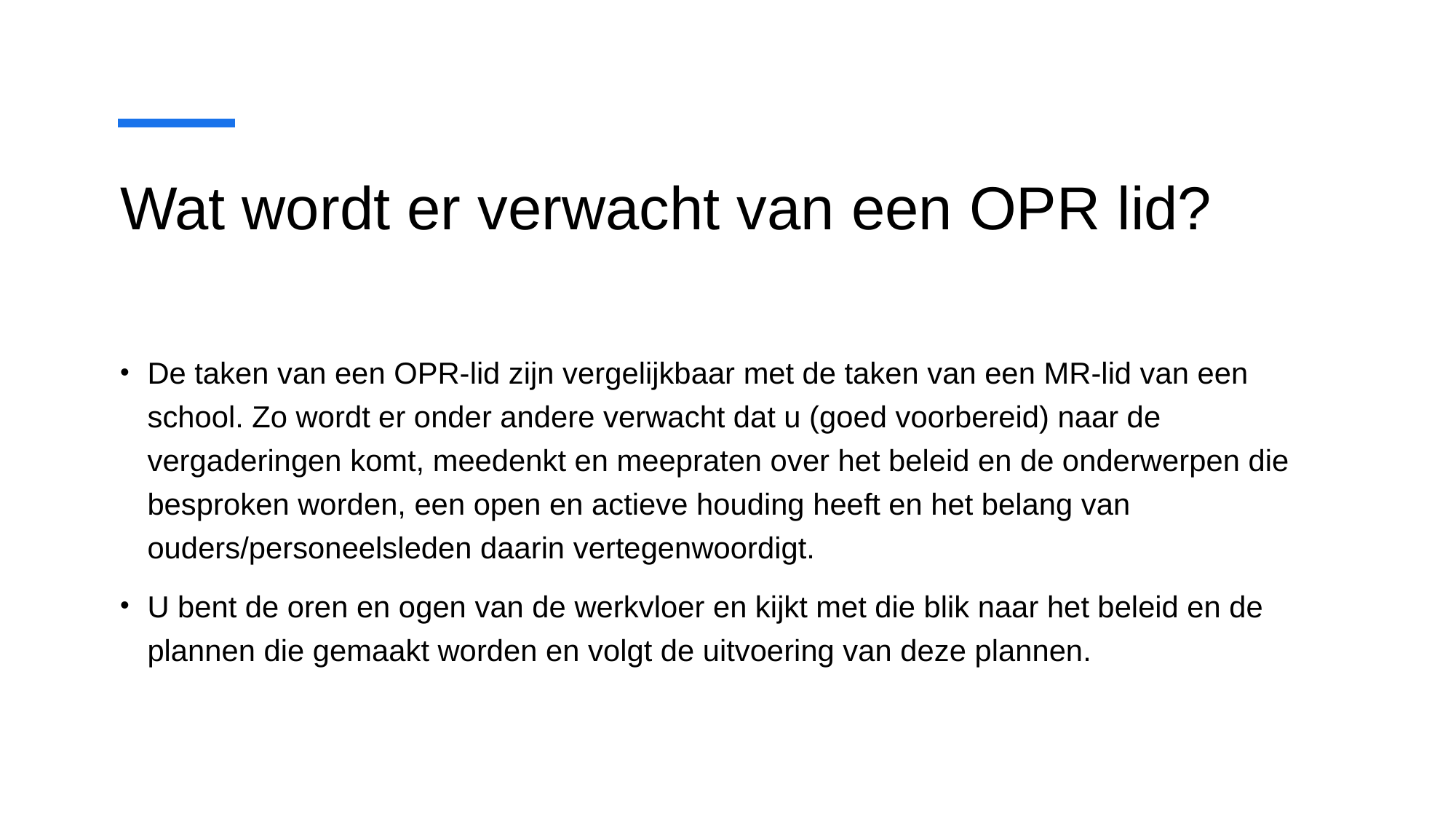

# Wat wordt er verwacht van een OPR lid?
De taken van een OPR-lid zijn vergelijkbaar met de taken van een MR-lid van een school. Zo wordt er onder andere verwacht dat u (goed voorbereid) naar de vergaderingen komt, meedenkt en meepraten over het beleid en de onderwerpen die besproken worden, een open en actieve houding heeft en het belang van ouders/personeelsleden daarin vertegenwoordigt.
U bent de oren en ogen van de werkvloer en kijkt met die blik naar het beleid en de plannen die gemaakt worden en volgt de uitvoering van deze plannen.